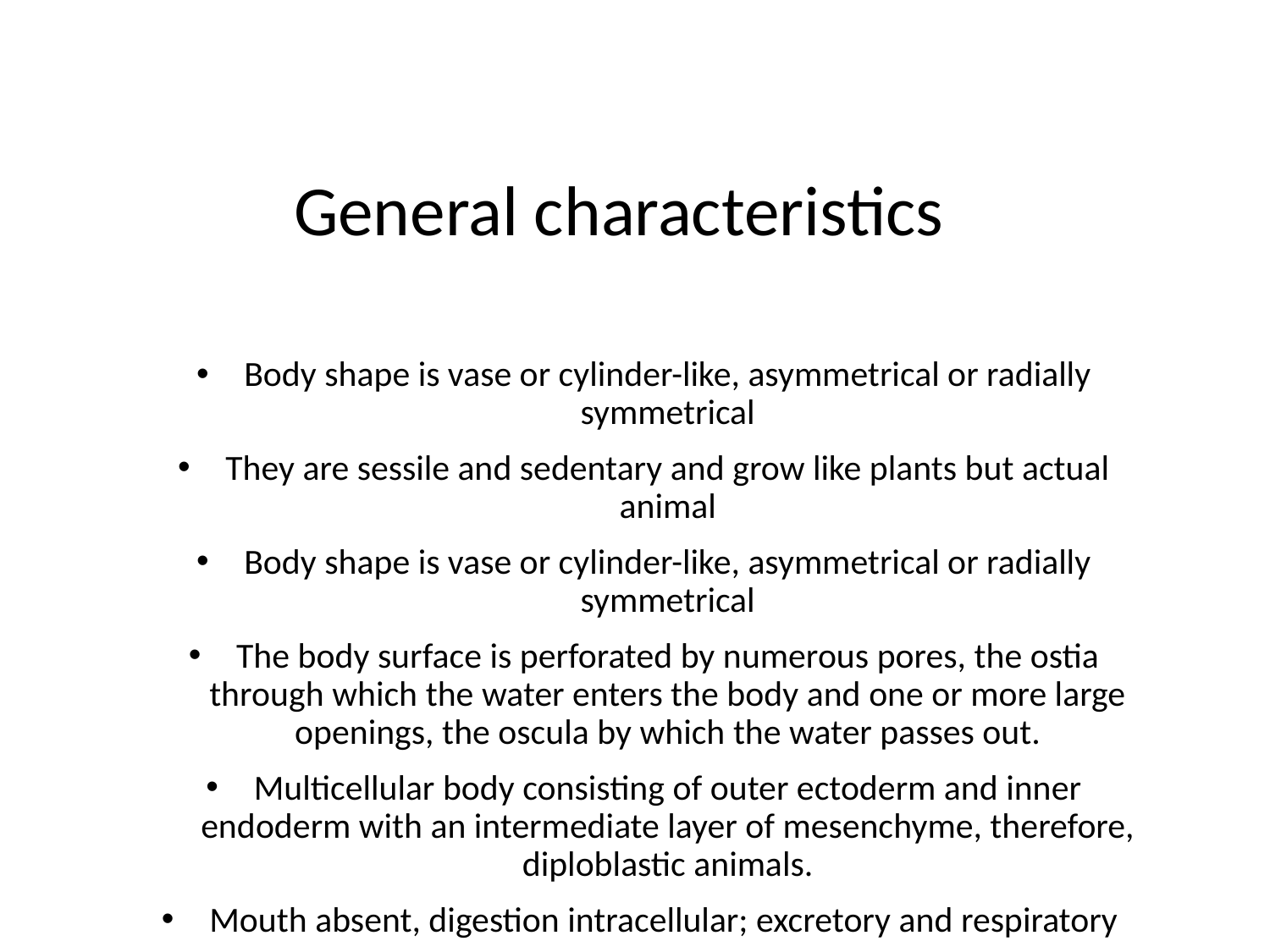

# General characteristics
Body shape is vase or cylinder-like, asymmetrical or radially symmetrical
They are sessile and sedentary and grow like plants but actual animal
Body shape is vase or cylinder-like, asymmetrical or radially symmetrical
The body surface is perforated by numerous pores, the ostia through which the water enters the body and one or more large openings, the oscula by which the water passes out.
Multicellular body consisting of outer ectoderm and inner endoderm with an intermediate layer of mesenchyme, therefore, diploblastic animals.
Mouth absent, digestion intracellular; excretory and respiratory
orgaThe nervous and sensory cells are probably not differentiated.ns absent.